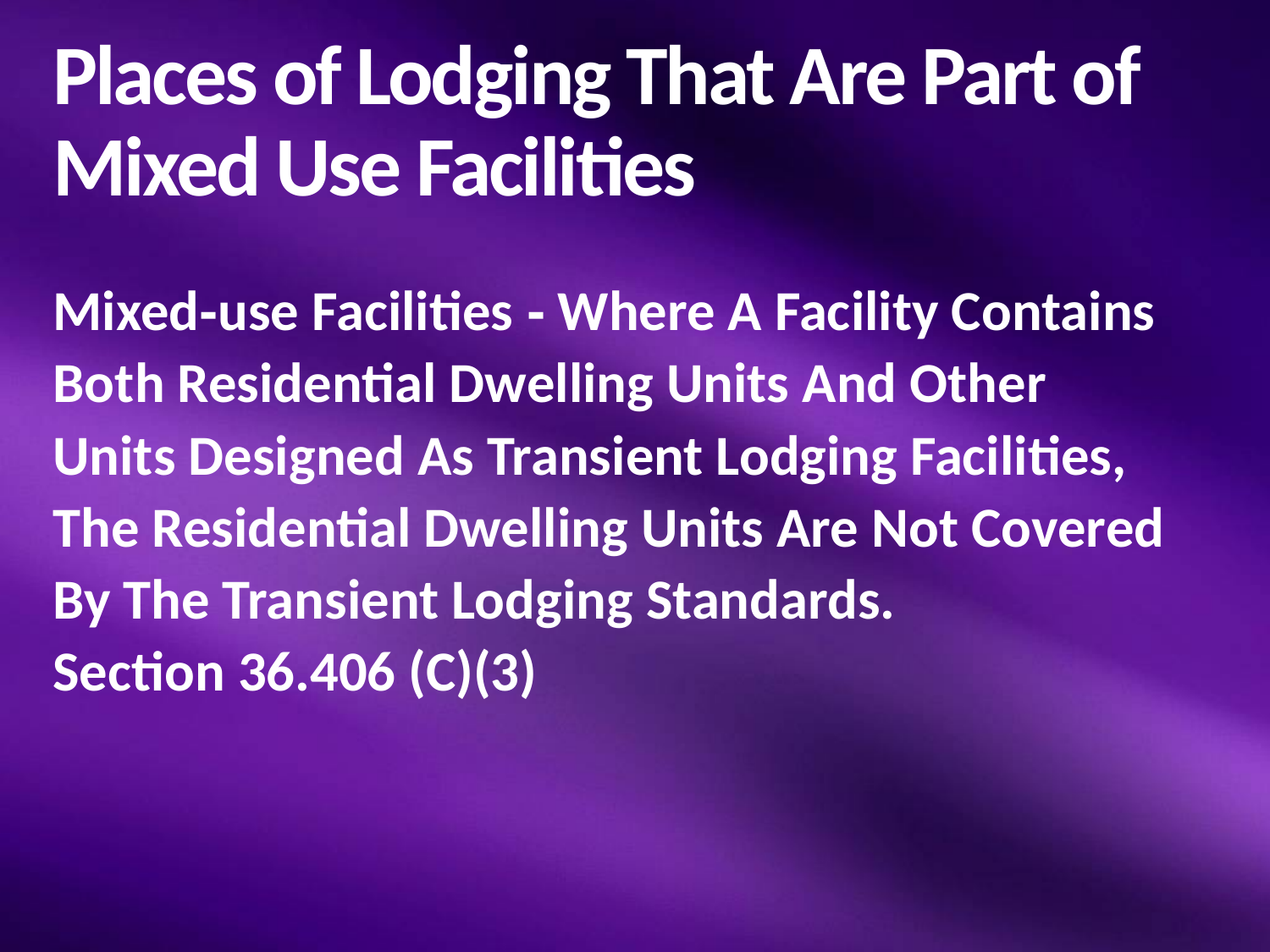

# Places of Lodging That Are Part of Mixed Use Facilities
Mixed‐use Facilities ‐ Where A Facility Contains
Both Residential Dwelling Units And Other
Units Designed As Transient Lodging Facilities,
The Residential Dwelling Units Are Not Covered
By The Transient Lodging Standards.
Section 36.406 (C)(3)